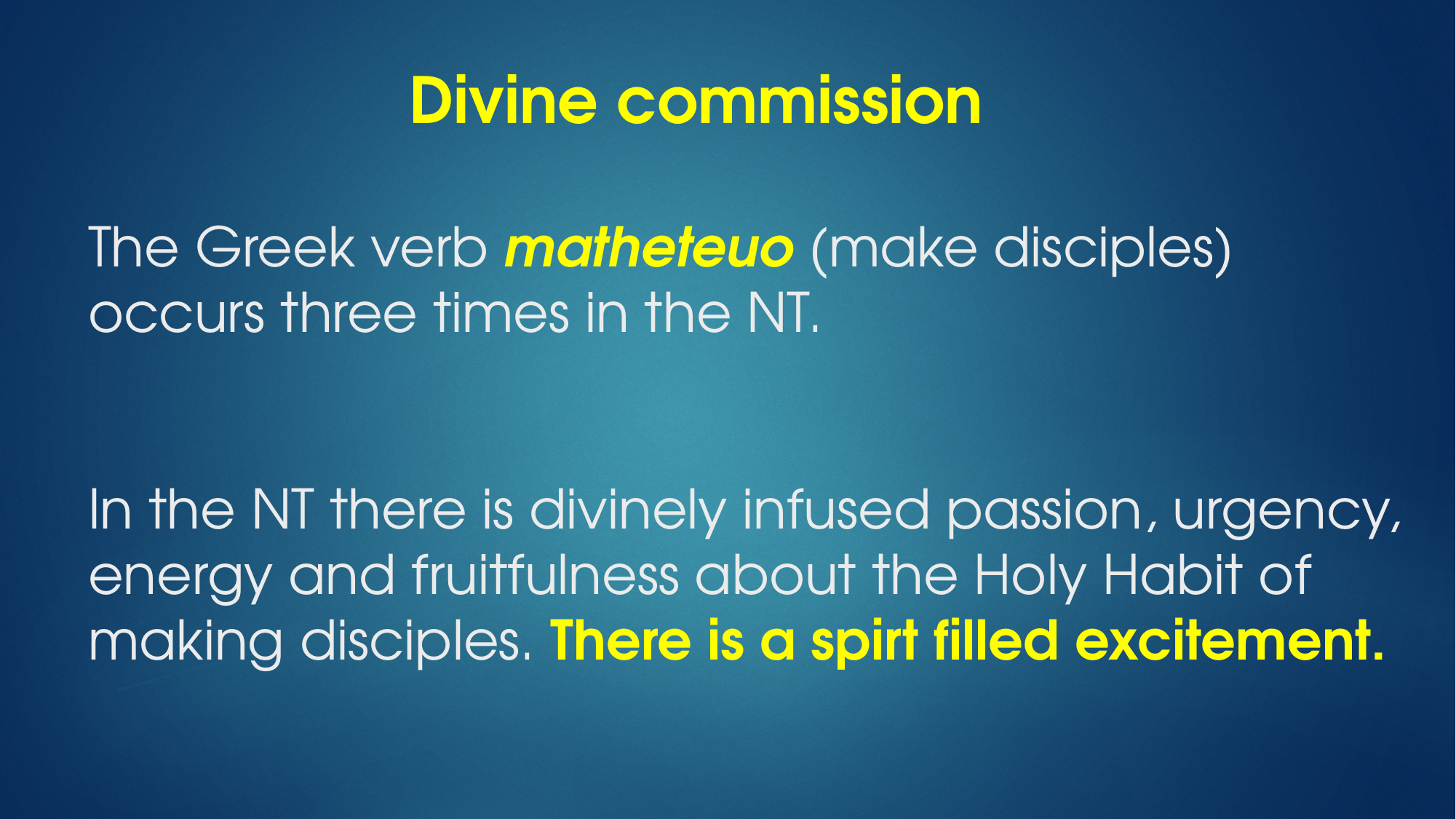

# Divine commission The Greek verb matheteuo (make disciples) occurs three times in the NT. In the NT there is divinely infused passion, urgency, energy and fruitfulness about the Holy Habit of making disciples. There is a spirt filled excitement.